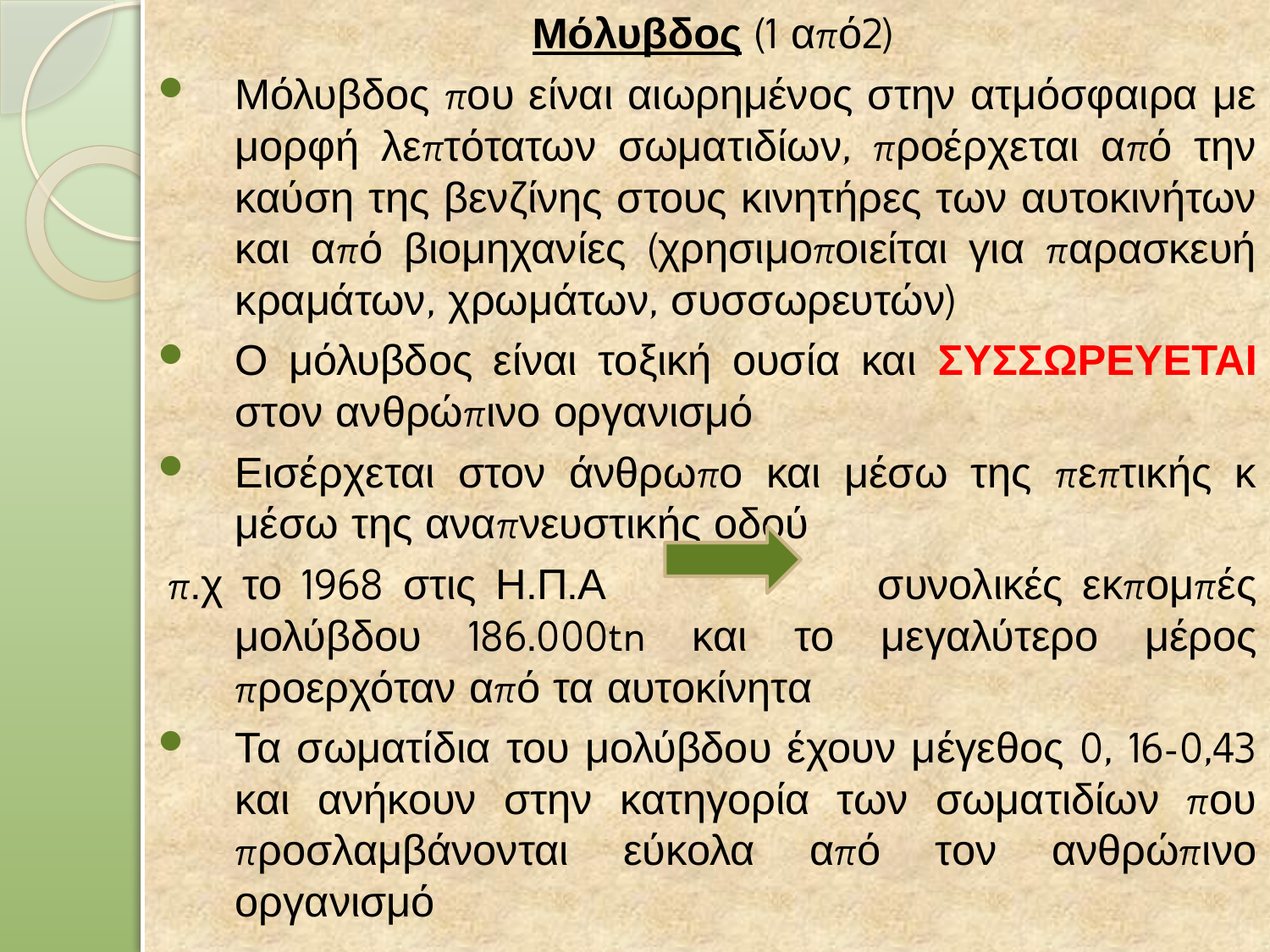

Μόλυβδος (1 από2)
Μόλυβδος που είναι αιωρημένος στην ατμόσφαιρα με μορφή λεπτότατων σωματιδίων, προέρχεται από την καύση της βενζίνης στους κινητήρες των αυτοκινήτων και από βιομηχανίες (χρησιμοποιείται για παρασκευή κραμάτων, χρωμάτων, συσσωρευτών)
Ο μόλυβδος είναι τοξική ουσία και ΣΥΣΣΩΡΕΥΕΤΑΙ στον ανθρώπινο οργανισμό
Εισέρχεται στον άνθρωπο και μέσω της πεπτικής κ μέσω της αναπνευστικής οδού
π.χ το 1968 στις Η.Π.Α              συνολικές εκπομπές μολύβδου 186.000tn και το μεγαλύτερο μέρος προερχόταν από τα αυτοκίνητα
Τα σωματίδια του μολύβδου έχουν μέγεθος 0, 16-0,43 και ανήκουν στην κατηγορία των σωματιδίων που προσλαμβάνονται εύκολα από τον ανθρώπινο οργανισμό